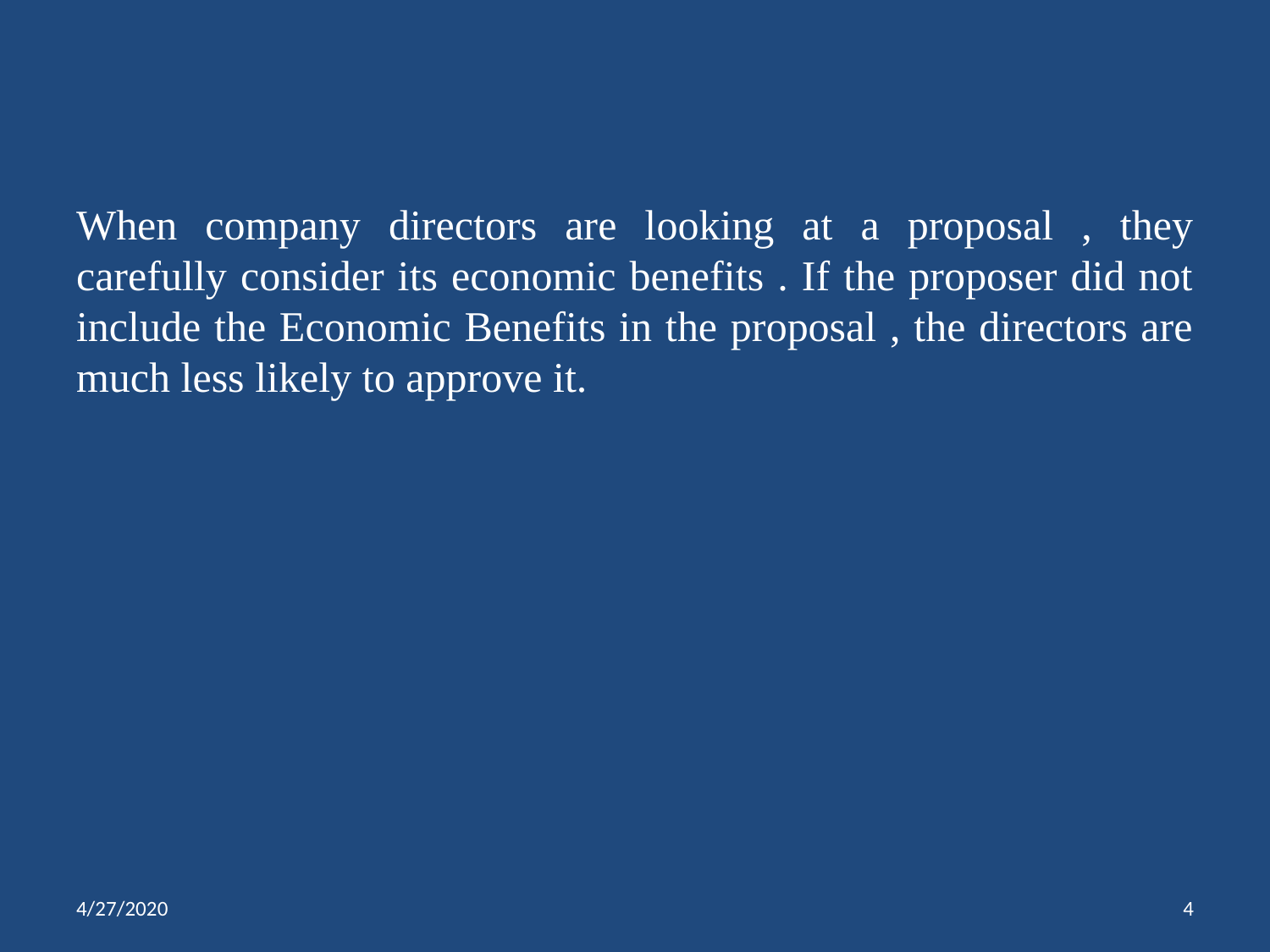

# When company directors are looking at a proposal , they carefully consider its economic benefits . If the proposer did not include the Economic Benefits in the proposal , the directors are much less likely to approve it.
4/27/2020
4